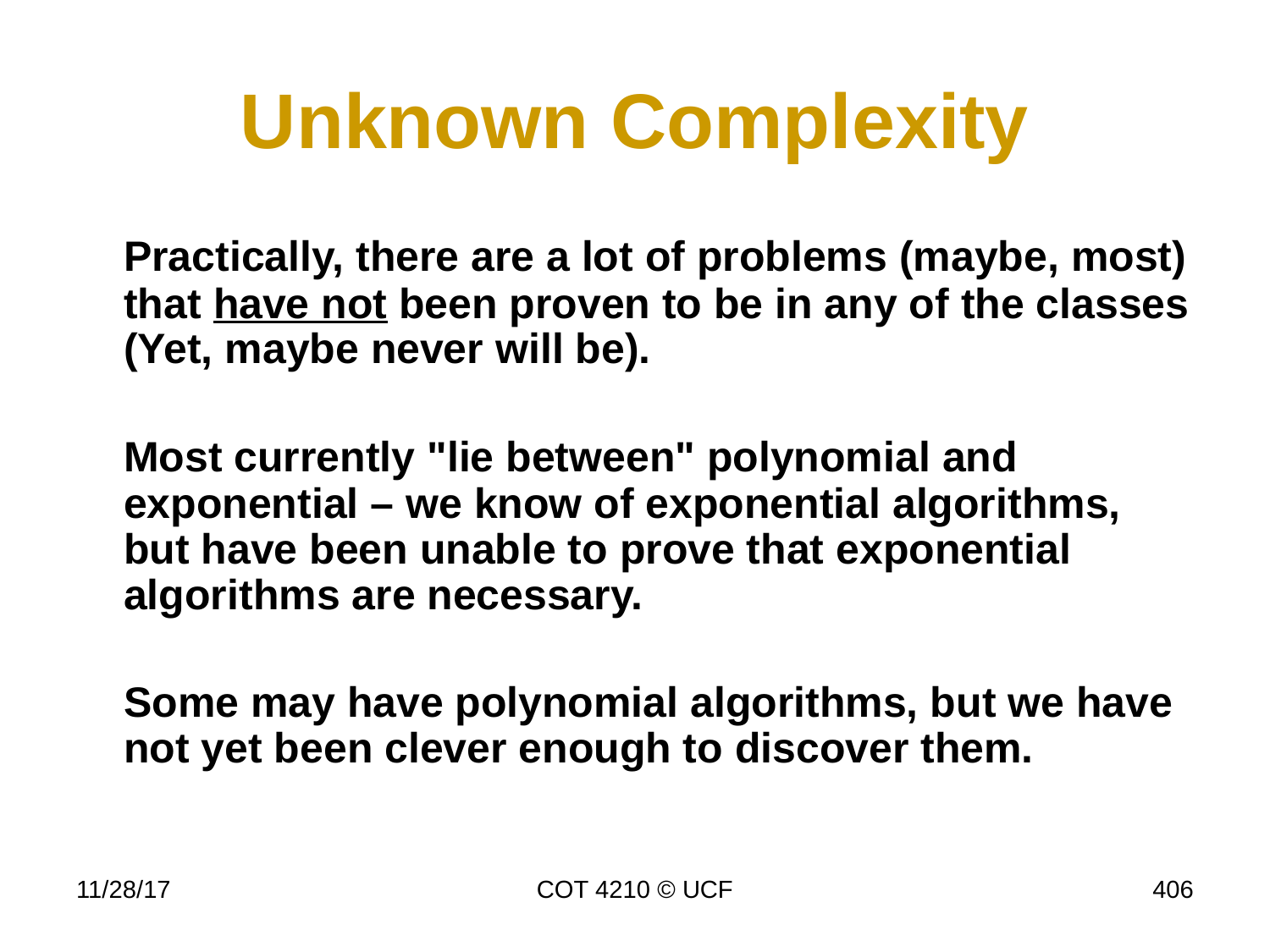

# Unknown Complexity
	Practically, there are a lot of problems (maybe, most) that have not been proven to be in any of the classes (Yet, maybe never will be).

    Most currently "lie between" polynomial and exponential – we know of exponential algorithms, but have been unable to prove that exponential algorithms are necessary.

	Some may have polynomial algorithms, but we have not yet been clever enough to discover them.
11/28/17
COT 4210 © UCF
406